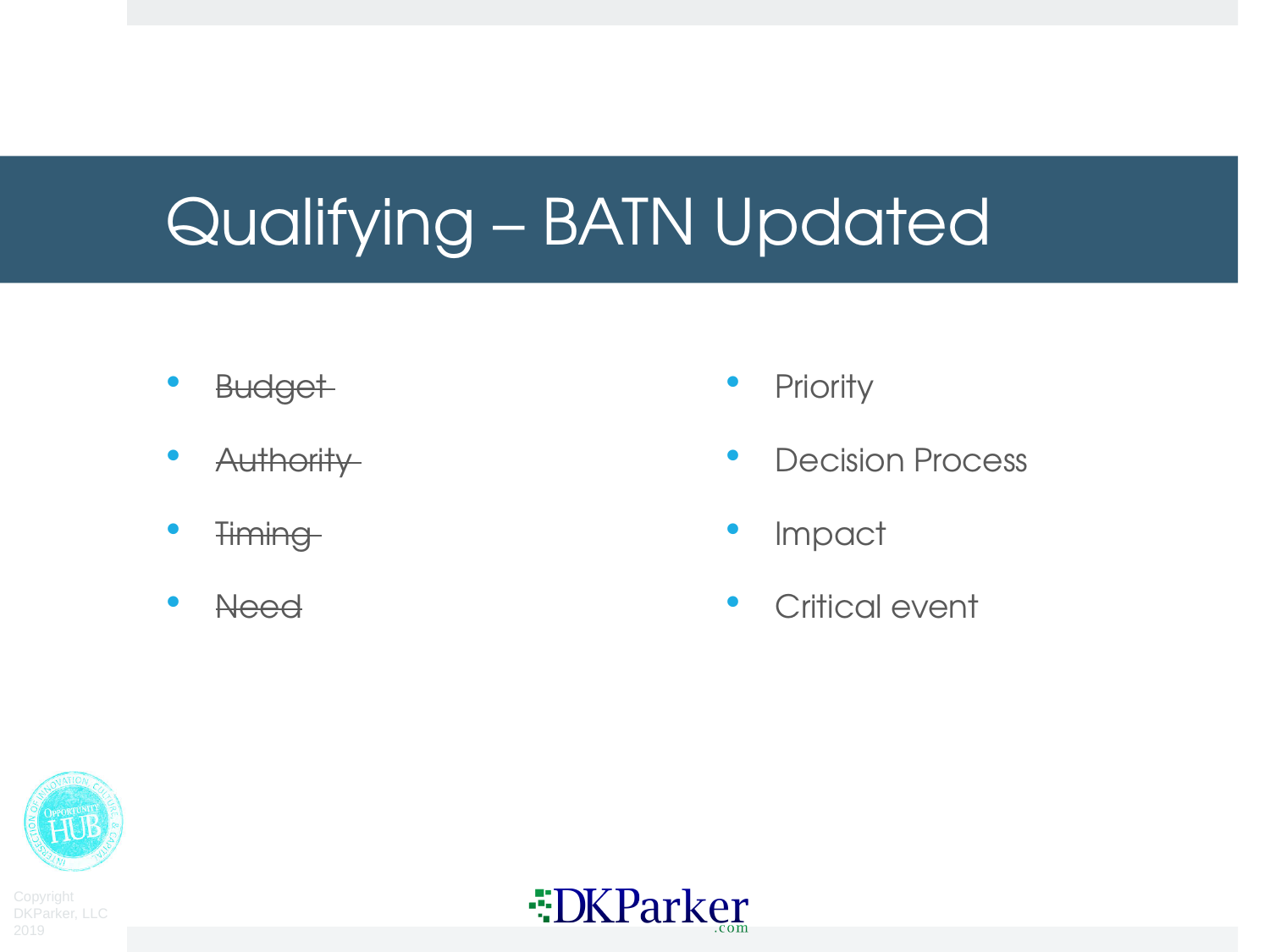

# Qualifying – BATN Updated
Budget
Authority
Timing
Need
Priority
Decision Process
Impact
Critical event